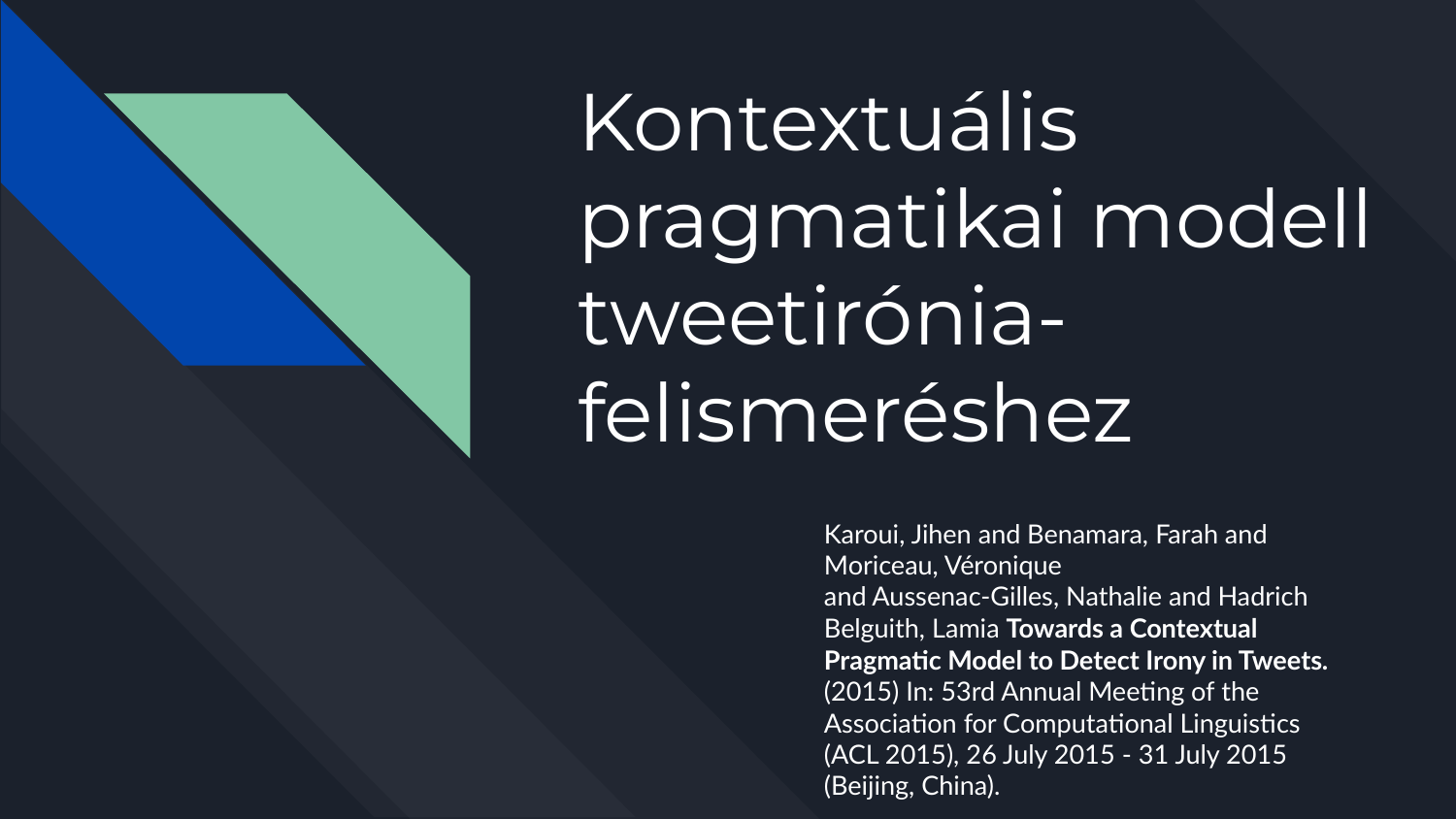

# Kontextuális pragmatikai modell tweetirónia-
felismeréshez
Karoui, Jihen and Benamara, Farah and Moriceau, Véronique
and Aussenac-Gilles, Nathalie and Hadrich Belguith, Lamia Towards a Contextual
Pragmatic Model to Detect Irony in Tweets. (2015) In: 53rd Annual Meeting of the
Association for Computational Linguistics (ACL 2015), 26 July 2015 - 31 July 2015
(Beijing, China).